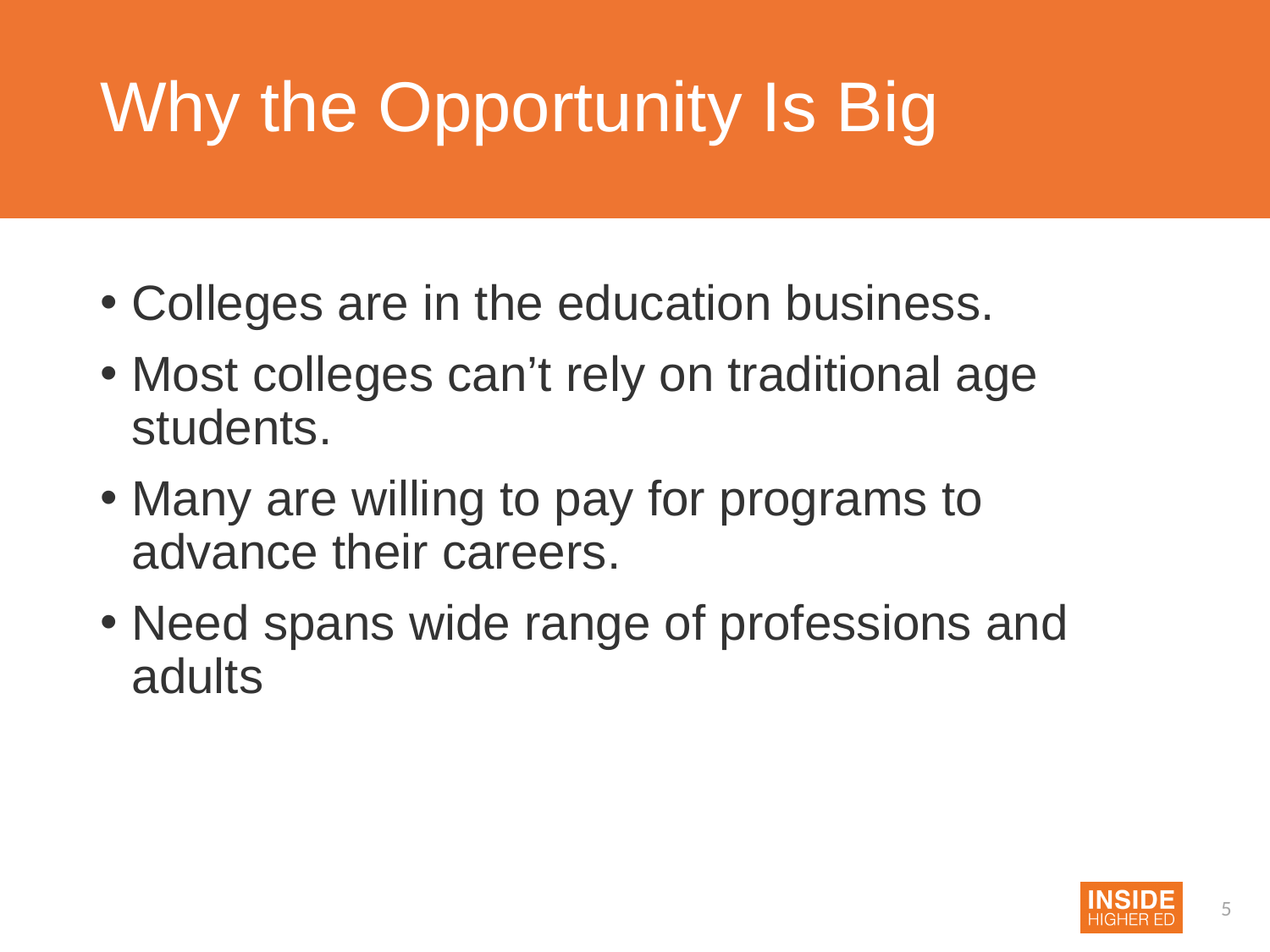

# Why the Opportunity Is Big
Colleges are in the education business.
Most colleges can’t rely on traditional age students.
Many are willing to pay for programs to advance their careers.
Need spans wide range of professions and adults